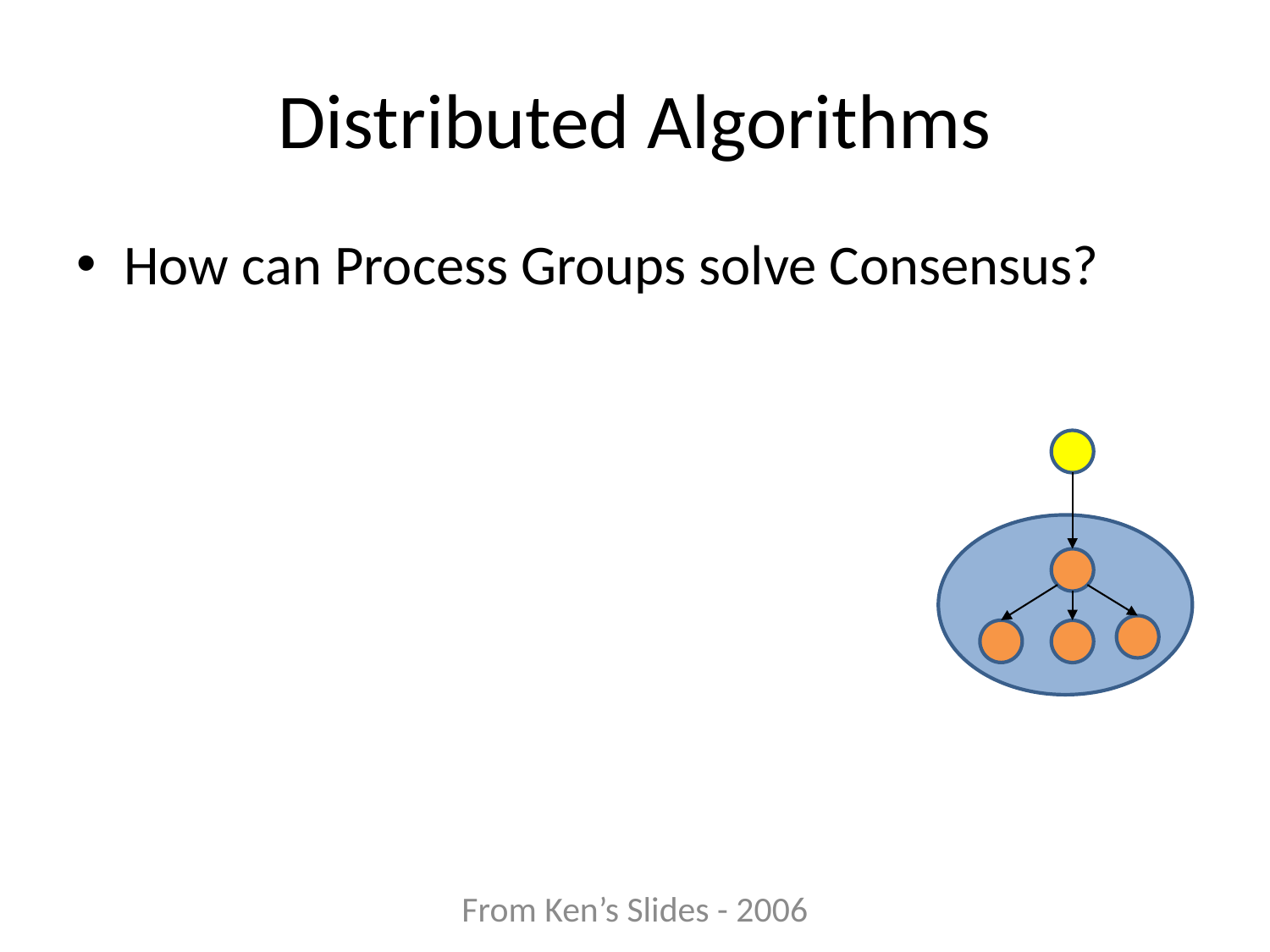

# Distributed Algorithms
How can Process Groups solve Consensus?

From Ken’s Slides - 2006